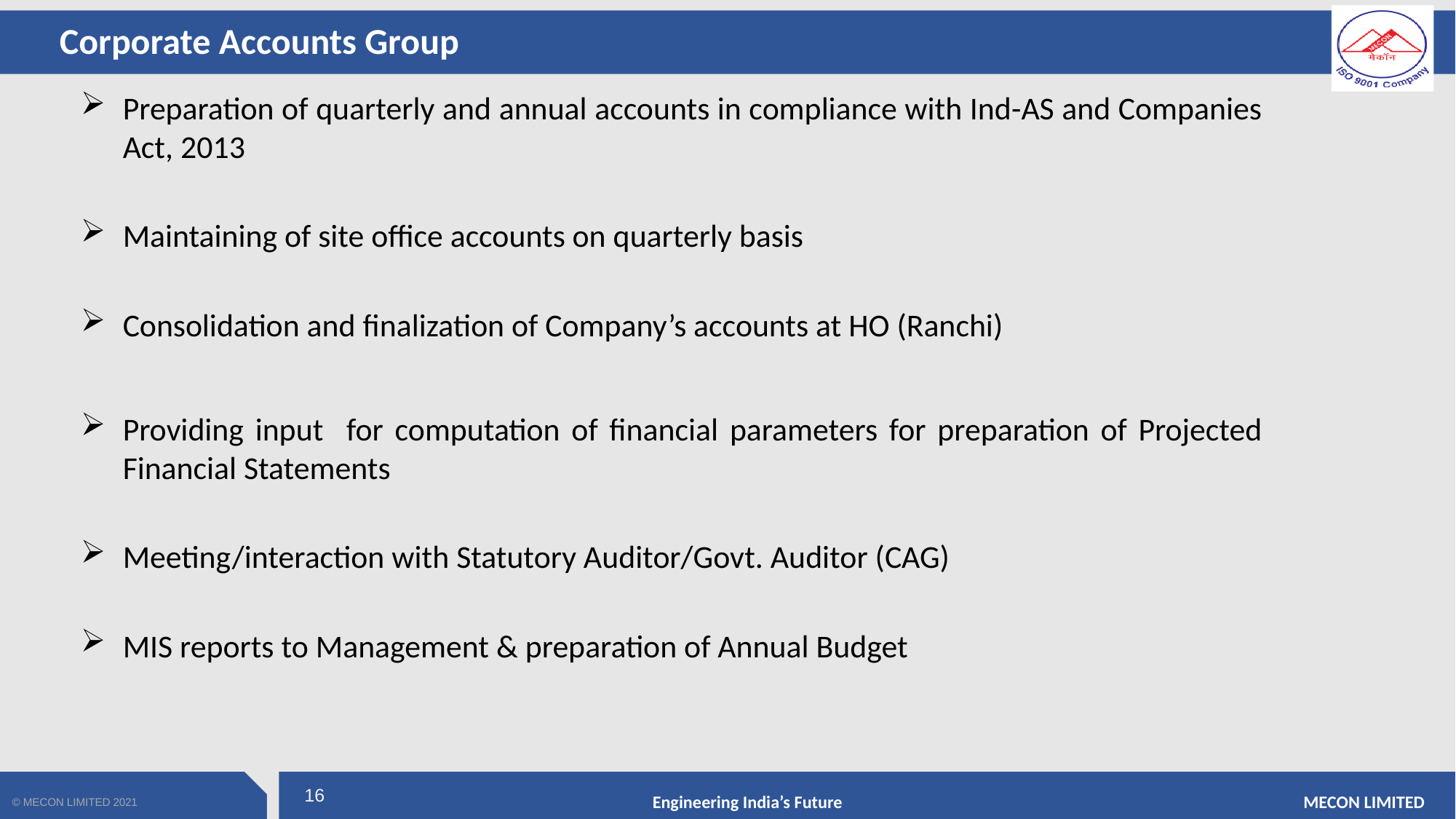

Corporate Accounts Group
Preparation of quarterly and annual accounts in compliance with Ind-AS and Companies Act, 2013

Maintaining of site office accounts on quarterly basis

Consolidation and finalization of Company’s accounts at HO (Ranchi)

Providing input  for computation of financial parameters for preparation of Projected Financial Statements

Meeting/interaction with Statutory Auditor/Govt. Auditor (CAG)

MIS reports to Management & preparation of Annual Budget